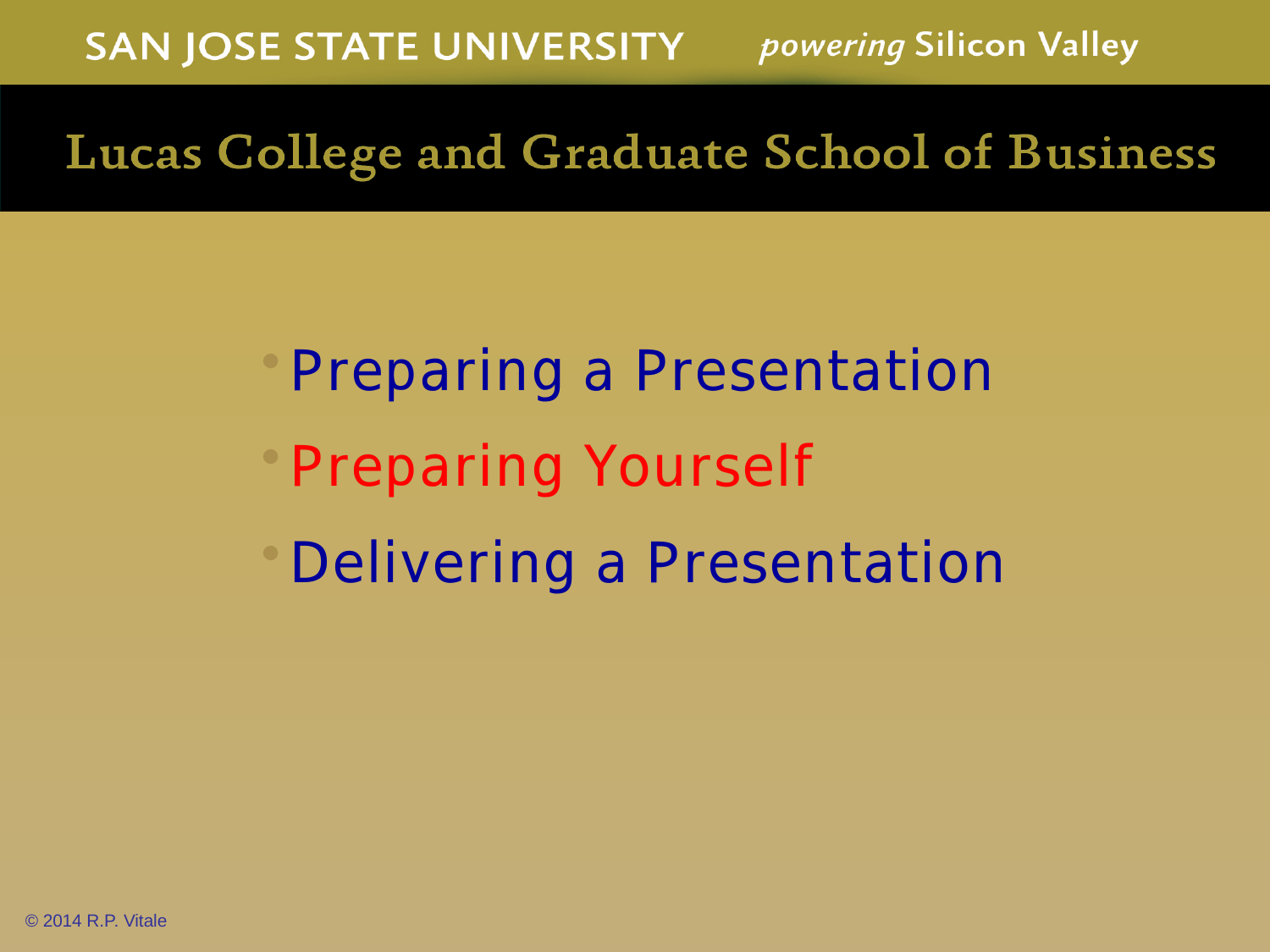

Preparing a Presentation
Preparing Yourself
Delivering a Presentation